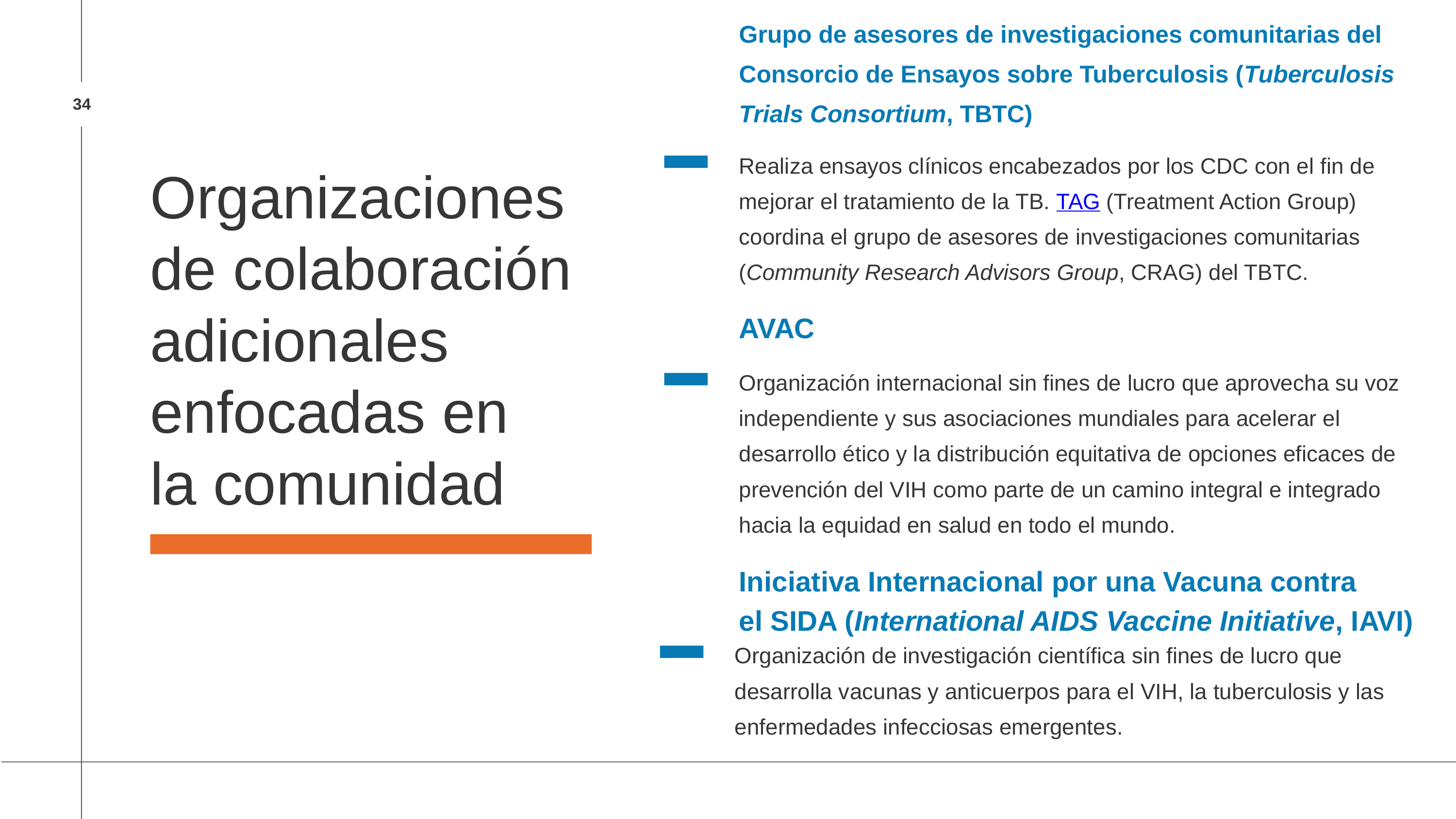

Grupo de asesores de investigaciones comunitarias del Consorcio de Ensayos sobre Tuberculosis (Tuberculosis Trials Consortium, TBTC)

34
Realiza ensayos clínicos encabezados por los CDC con el fin de mejorar el tratamiento de la TB. TAG (Treatment Action Group) coordina el grupo de asesores de investigaciones comunitarias (Community Research Advisors Group, CRAG) del TBTC.

Organizaciones de colaboración adicionales enfocadas en
la comunidad
AVAC
Organización internacional sin fines de lucro que aprovecha su voz independiente y sus asociaciones mundiales para acelerar el desarrollo ético y la distribución equitativa de opciones eficaces de prevención del VIH como parte de un camino integral e integrado hacia la equidad en salud en todo el mundo.

Iniciativa Internacional por una Vacuna contra
el SIDA (International AIDS Vaccine Initiative, IAVI)
Organización de investigación científica sin fines de lucro que desarrolla vacunas y anticuerpos para el VIH, la tuberculosis y las enfermedades infecciosas emergentes.